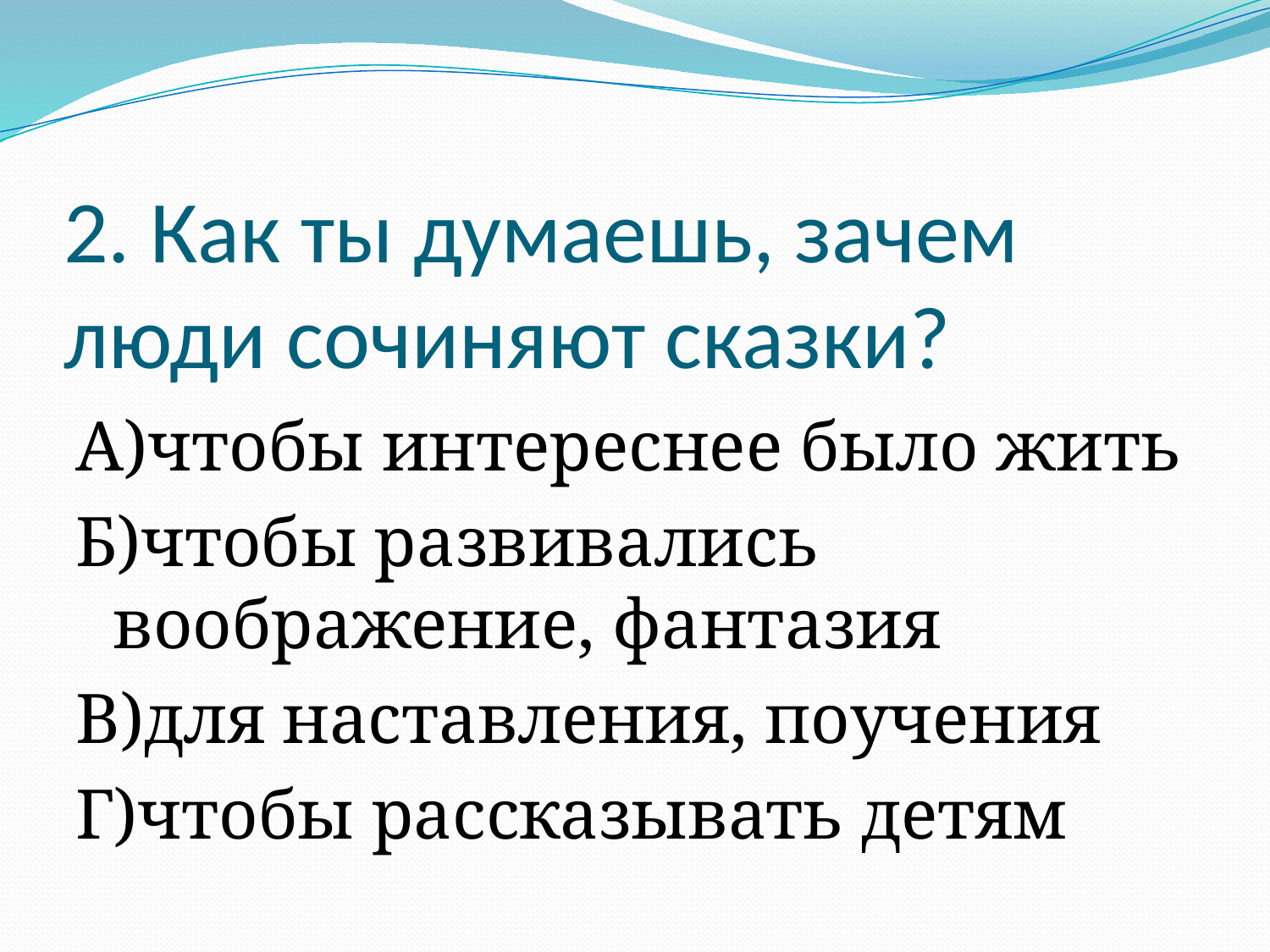

# 2. Как ты думаешь, зачем люди сочиняют сказки?
А)чтобы интереснее было жить
Б)чтобы развивались воображение, фантазия
В)для наставления, поучения
Г)чтобы рассказывать детям